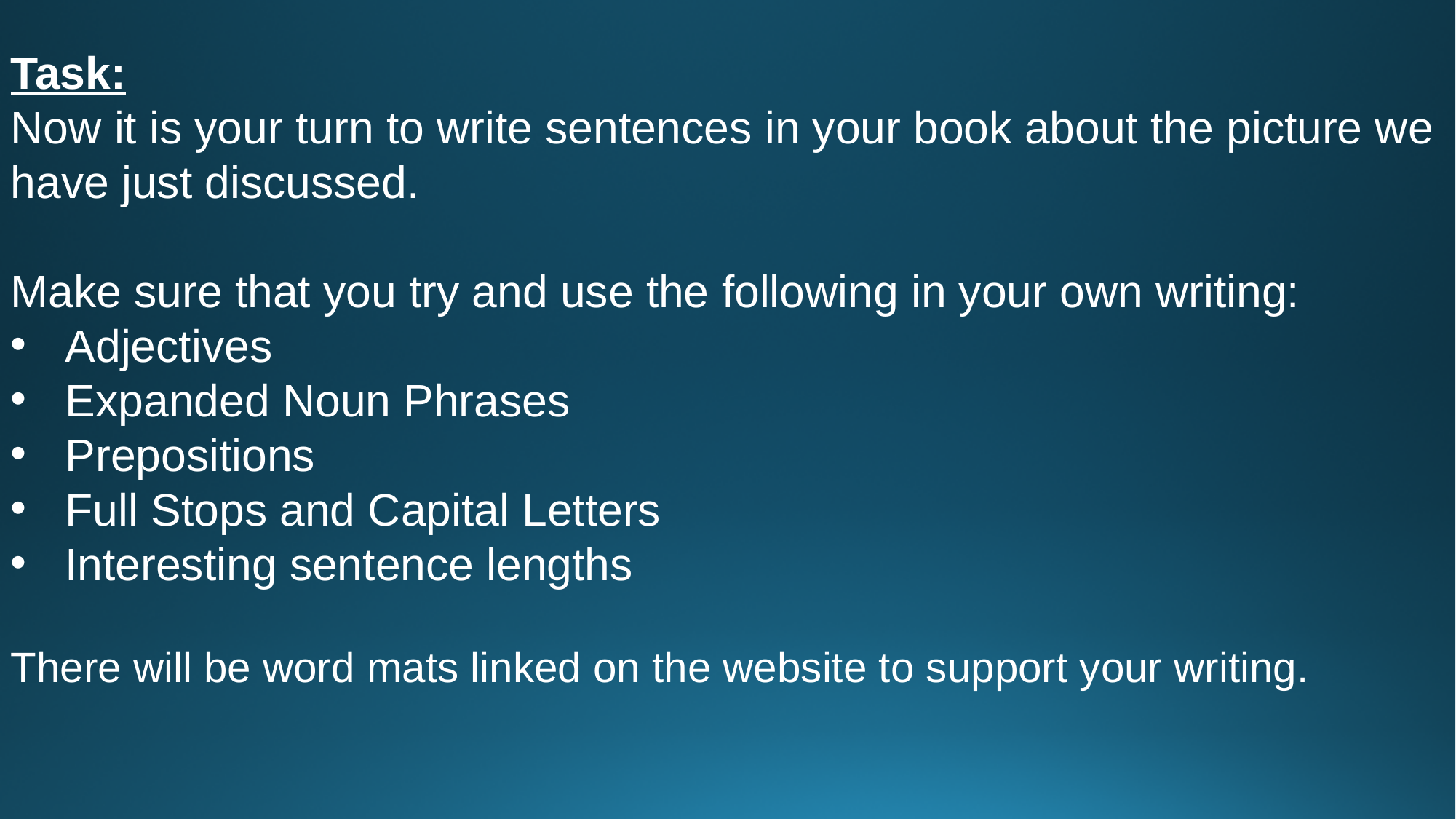

Task:
Now it is your turn to write sentences in your book about the picture we have just discussed.

Make sure that you try and use the following in your own writing:
Adjectives
Expanded Noun Phrases
Prepositions
Full Stops and Capital Letters
Interesting sentence lengths

There will be word mats linked on the website to support your writing.